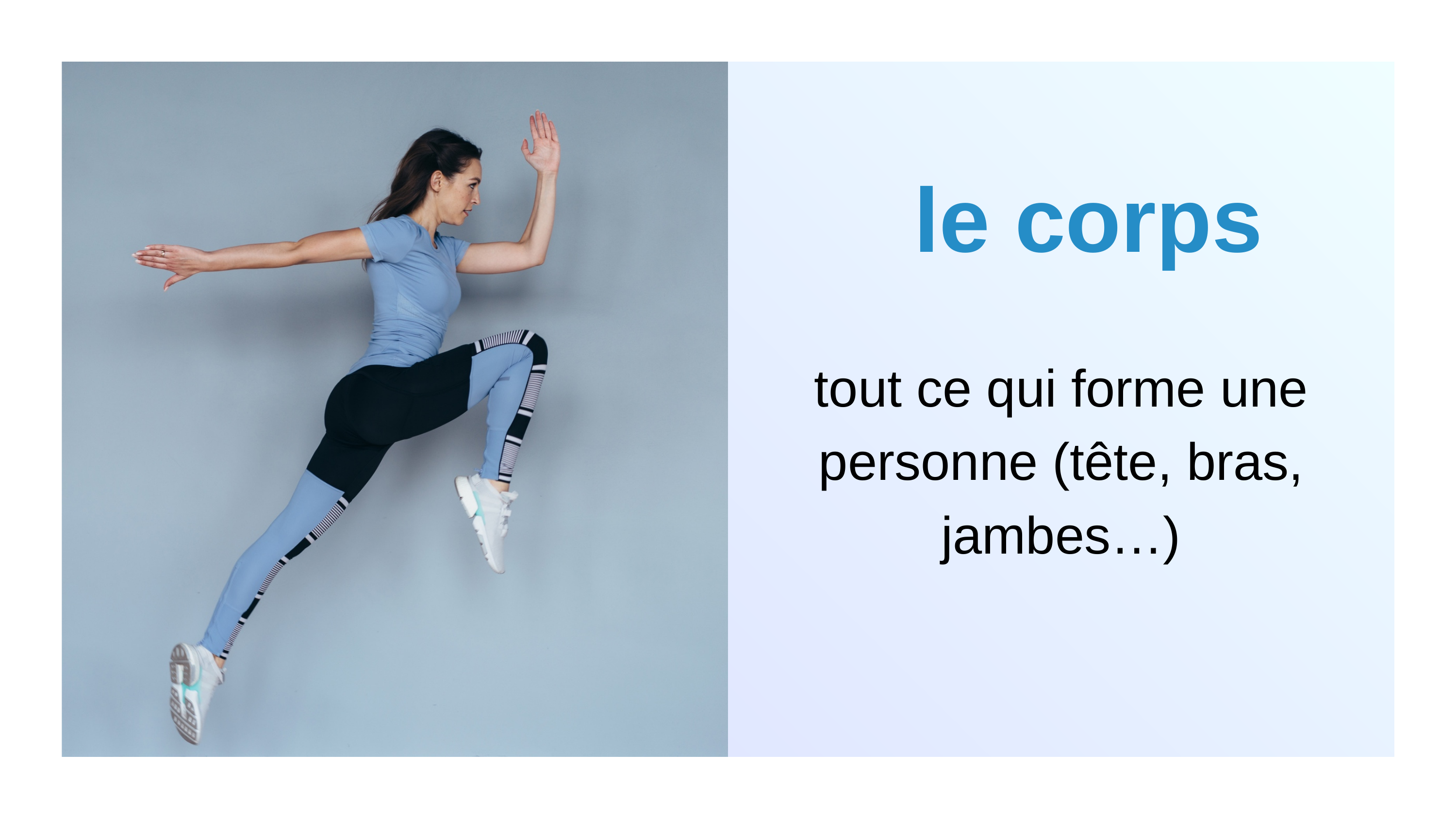

le corps
tout ce qui forme une personne (tête, bras, jambes…)